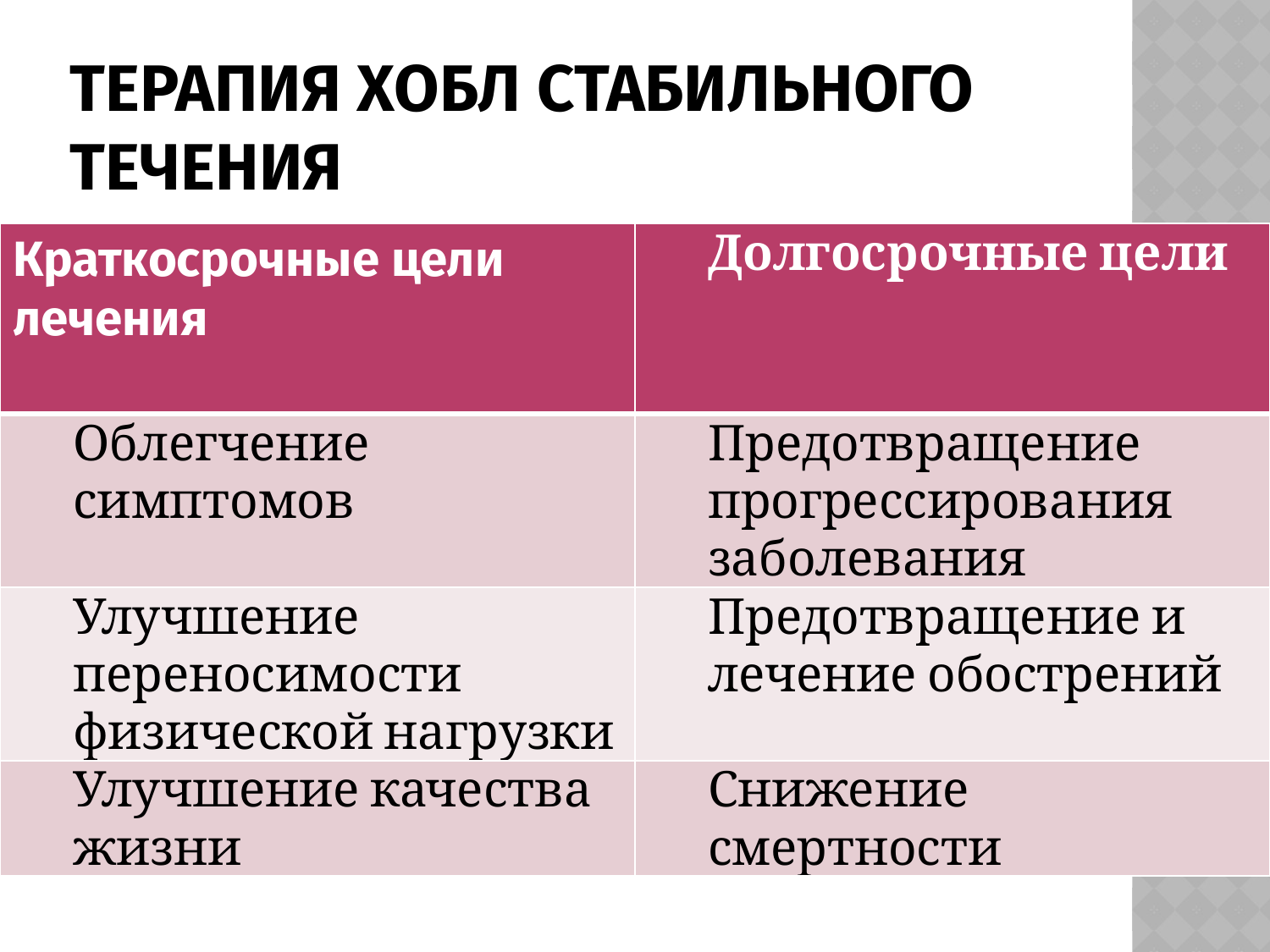

# Терапия ХОБЛ стабильного течения
| Краткосрочные цели лечения | Долгосрочные цели |
| --- | --- |
| Облегчение симптомов | Предотвращение прогрессирования заболевания |
| Улучшение переносимости физической нагрузки | Предотвращение и лечение обострений |
| Улучшение качества жизни | Снижение смертности |